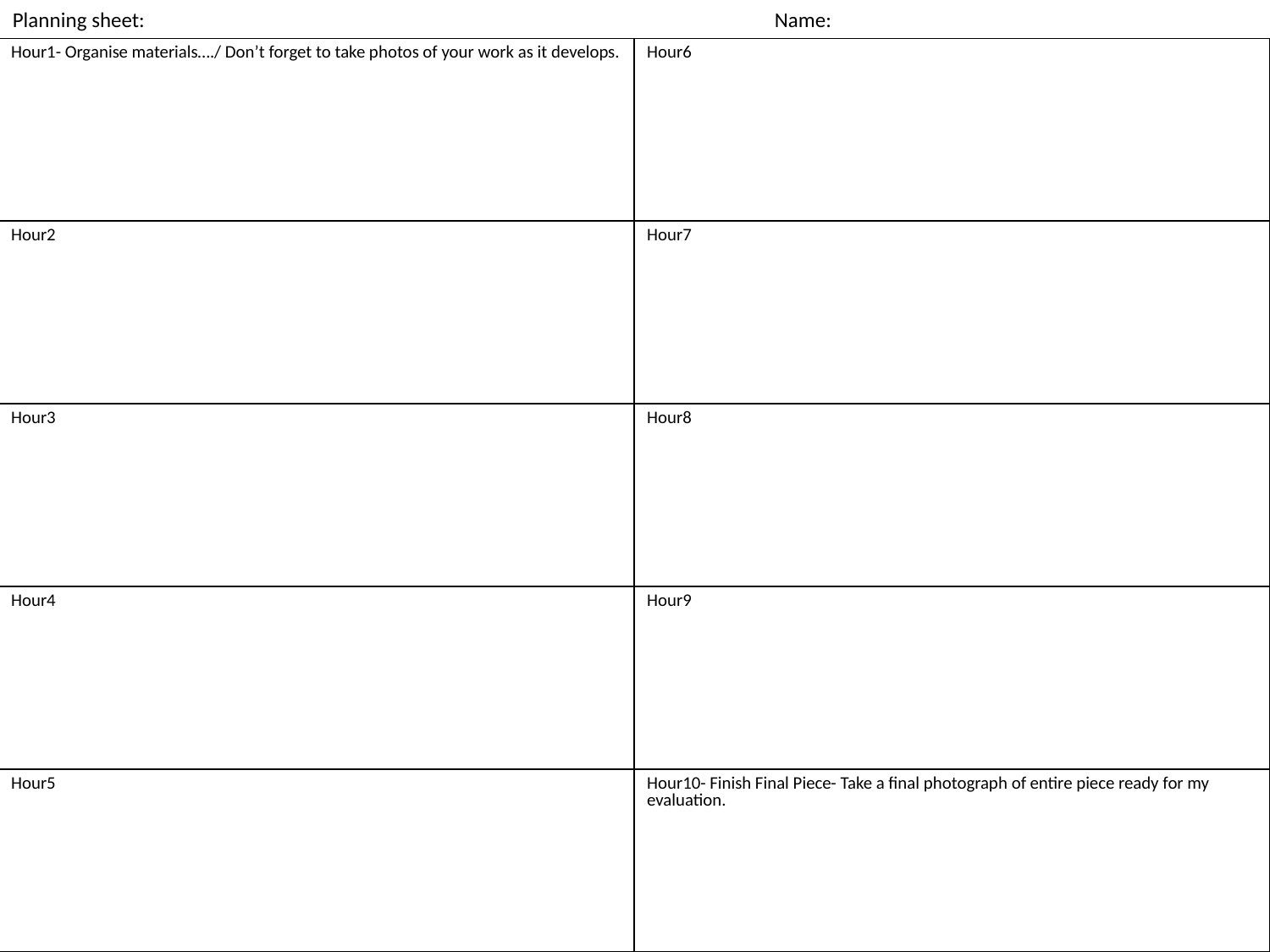

Planning sheet:					Name:
| Hour1- Organise materials…./ Don’t forget to take photos of your work as it develops. | Hour6 |
| --- | --- |
| Hour2 | Hour7 |
| Hour3 | Hour8 |
| Hour4 | Hour9 |
| Hour5 | Hour10- Finish Final Piece- Take a final photograph of entire piece ready for my evaluation. |